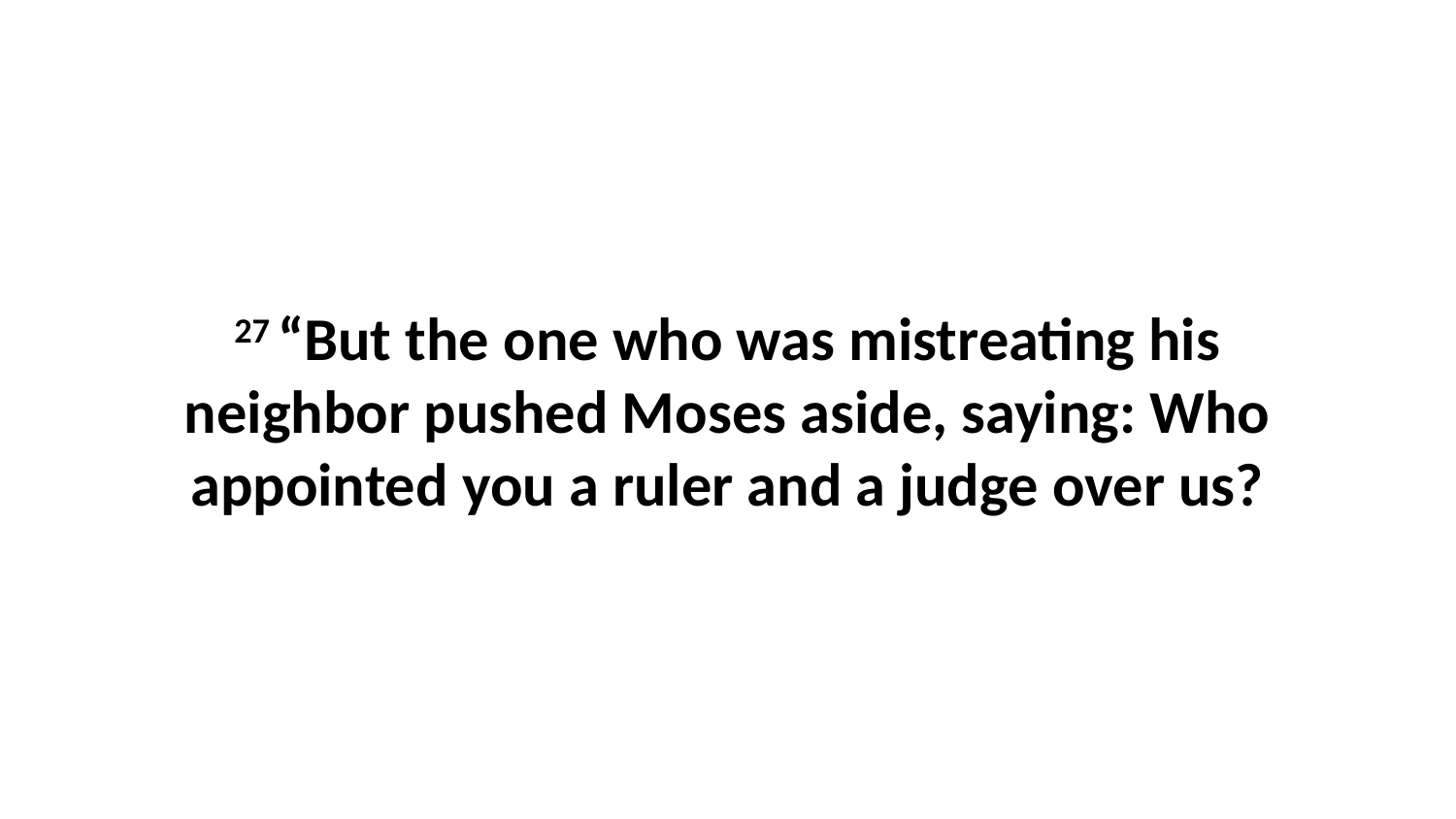

27 “But the one who was mistreating his neighbor pushed Moses aside, saying: Who appointed you a ruler and a judge over us?